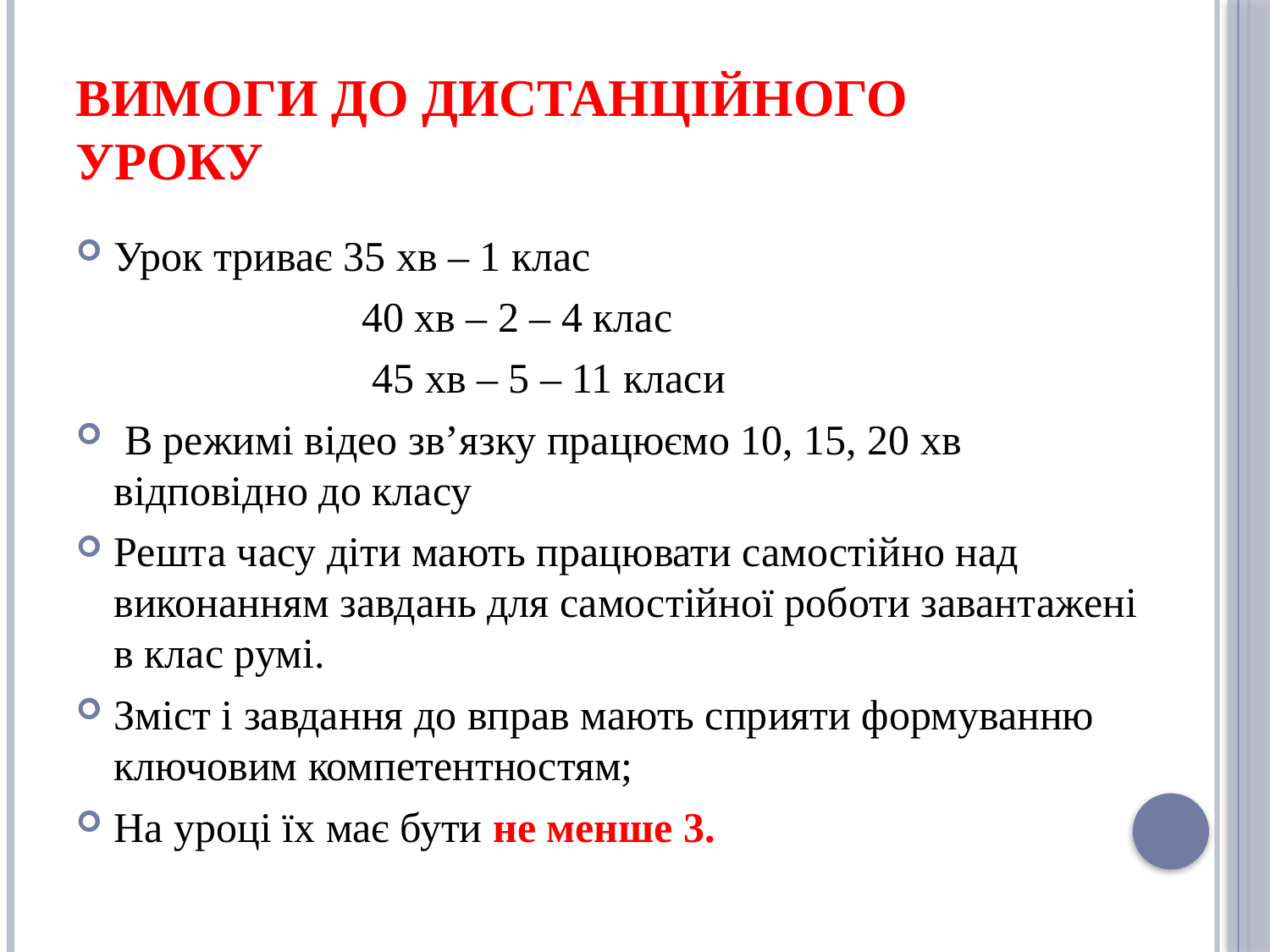

# Вимоги до дистанційного уроку
Урок триває 35 хв – 1 клас
                           40 хв – 2 – 4 клас
                            45 хв – 5 – 11 класи
 В режимі відео зв’язку працюємо 10, 15, 20 хв відповідно до класу
Решта часу діти мають працювати самостійно над виконанням завдань для самостійної роботи завантажені в клас румі.
Зміст і завдання до вправ мають сприяти формуванню ключовим компетентностям;
На уроці їх має бути не менше 3.